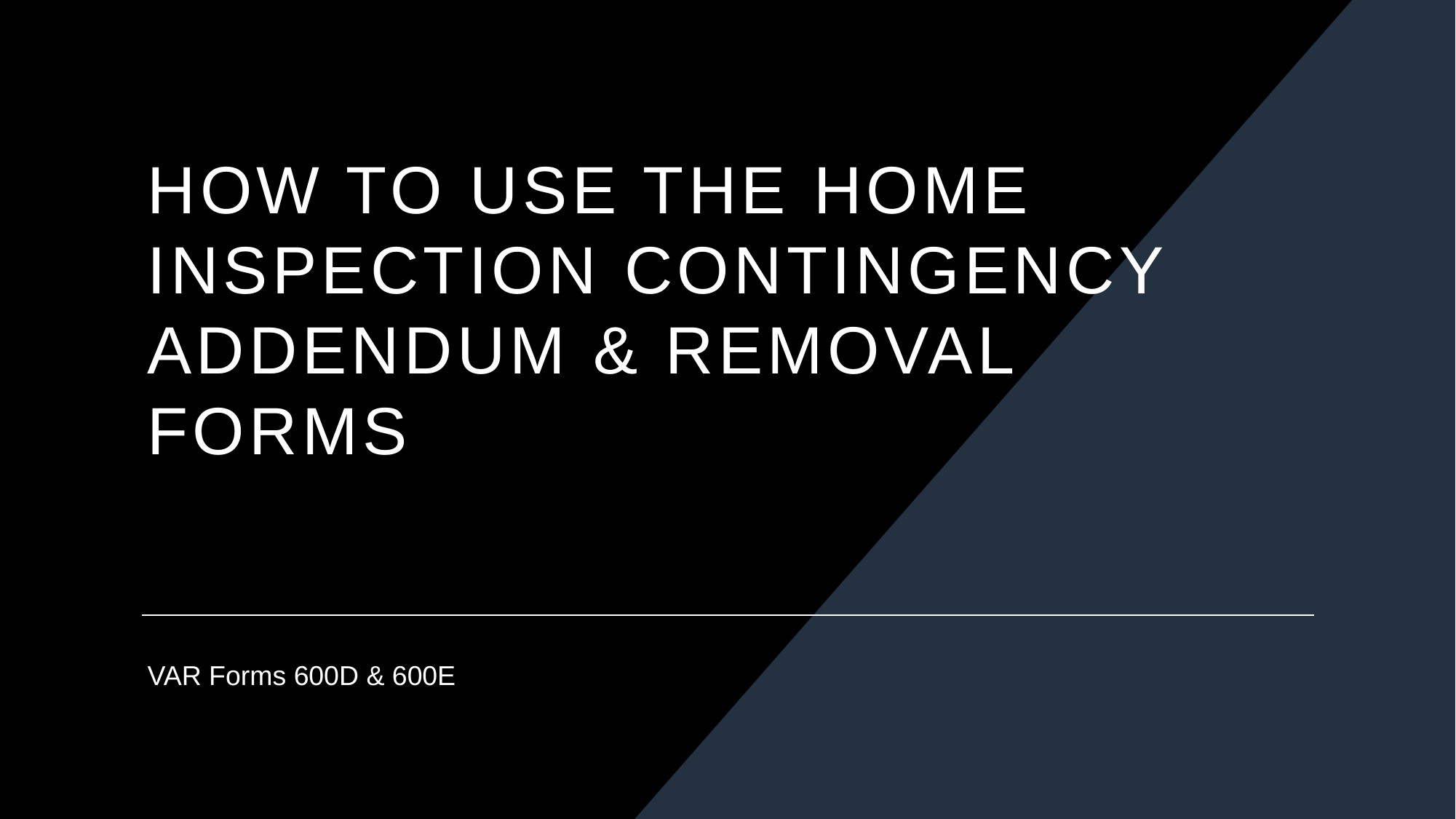

# How to use the home inspection contingency addendum & removal forms
VAR Forms 600D & 600E